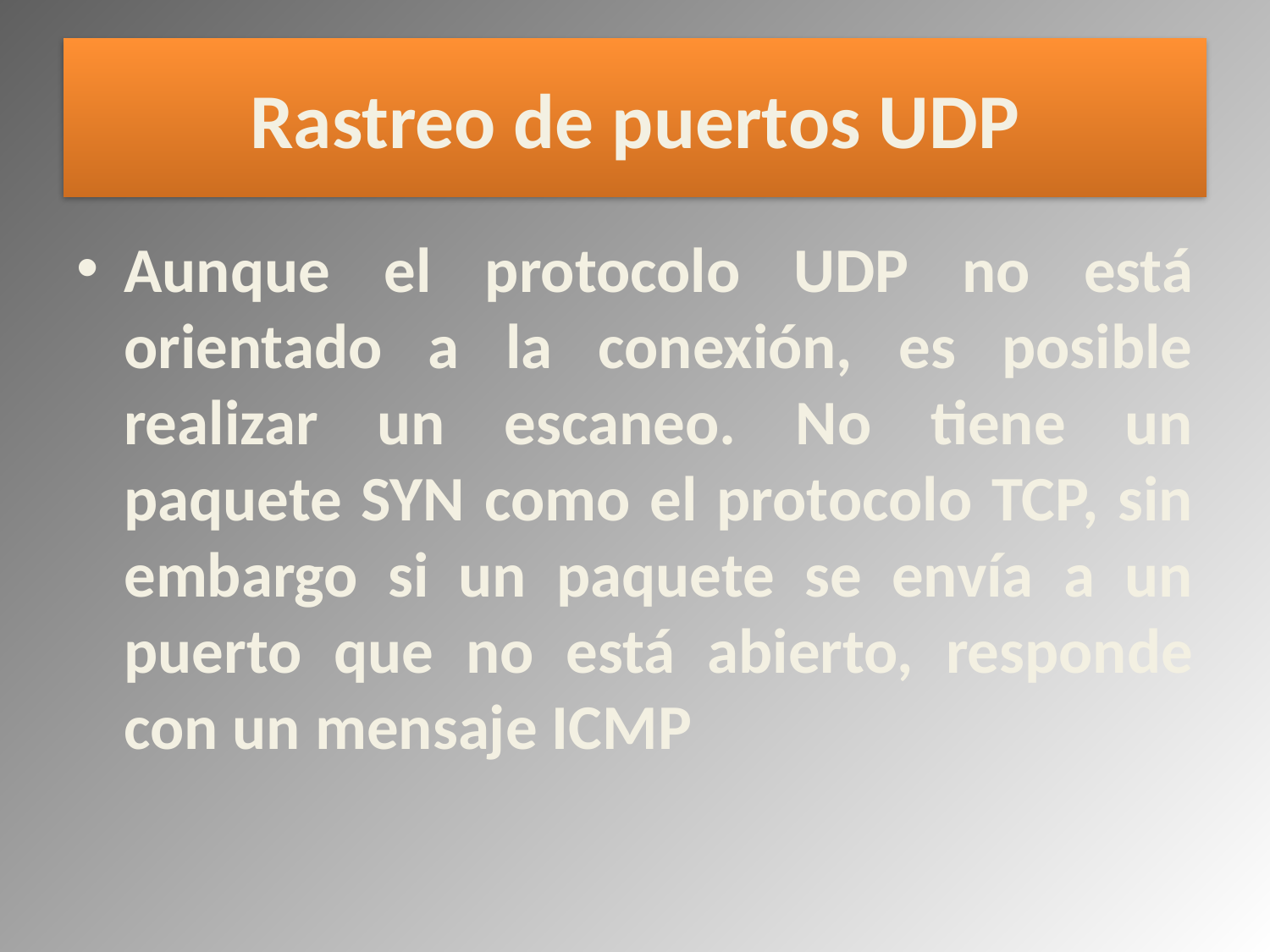

# Rastreo de puertos UDP
Aunque el protocolo UDP no está orientado a la conexión, es posible realizar un escaneo. No tiene un paquete SYN como el protocolo TCP, sin embargo si un paquete se envía a un puerto que no está abierto, responde con un mensaje ICMP